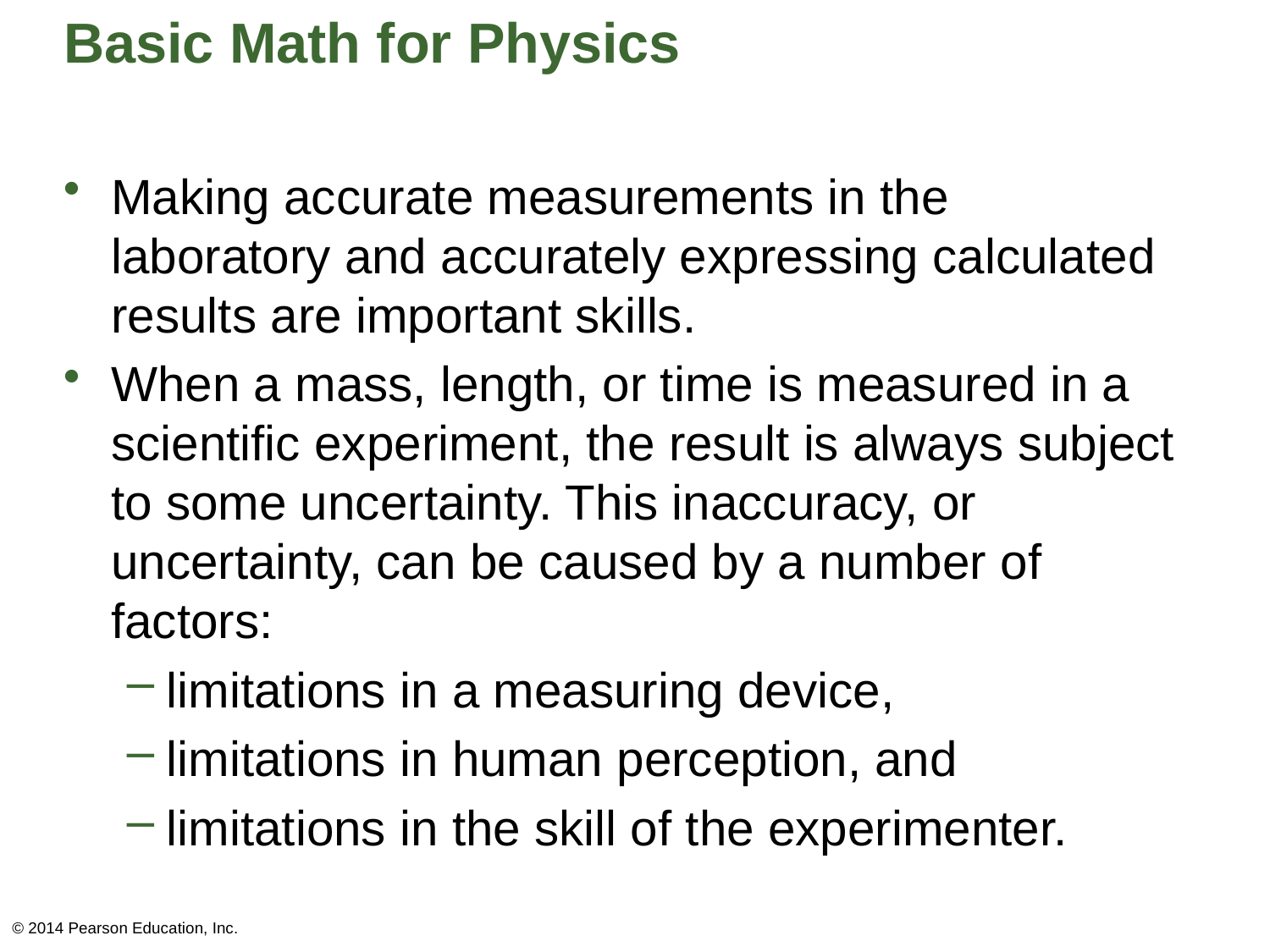

# Basic Math for Physics
Making accurate measurements in the laboratory and accurately expressing calculated results are important skills.
When a mass, length, or time is measured in a scientific experiment, the result is always subject to some uncertainty. This inaccuracy, or uncertainty, can be caused by a number of factors:
limitations in a measuring device,
limitations in human perception, and
limitations in the skill of the experimenter.
© 2014 Pearson Education, Inc.